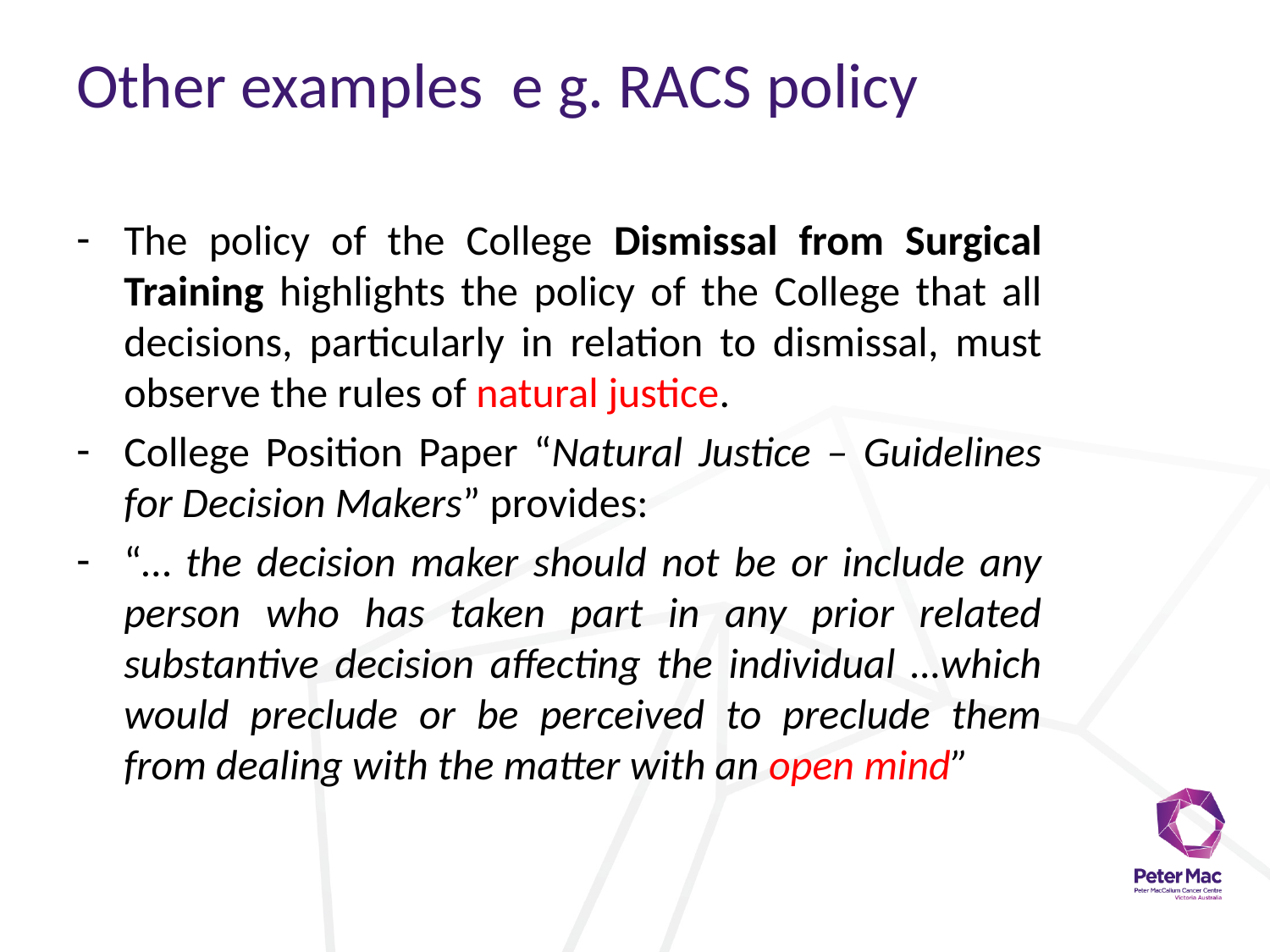

# Other examples  e g. RACS policy
The policy of the College Dismissal from Surgical Training highlights the policy of the College that all decisions, particularly in relation to dismissal, must observe the rules of natural justice.
College Position Paper “Natural Justice – Guidelines for Decision Makers” provides:
“… the decision maker should not be or include any person who has taken part in any prior related substantive decision affecting the individual …which would preclude or be perceived to preclude them from dealing with the matter with an open mind”